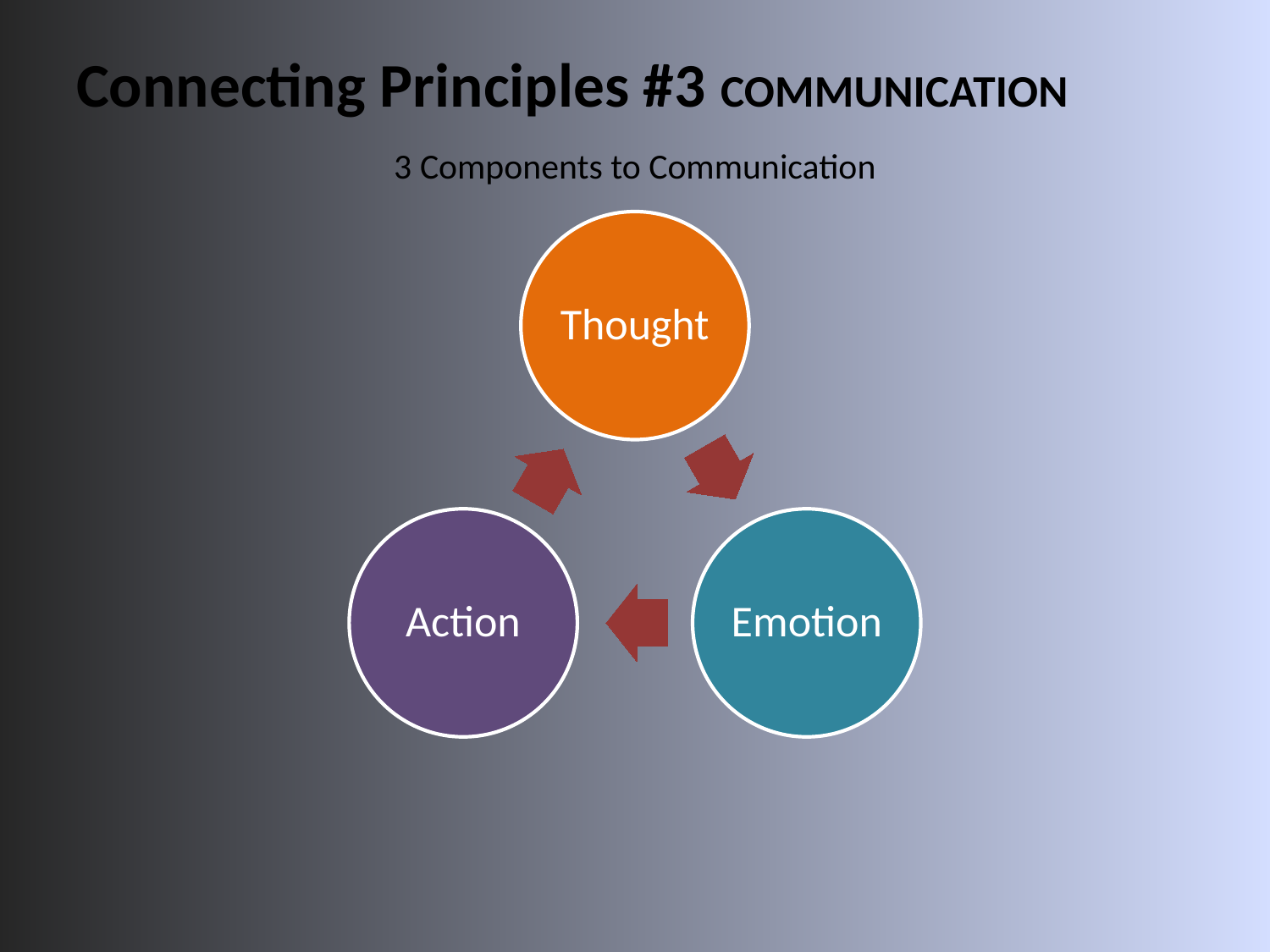

# Connecting Principles #3 COMMUNICATION
3 Components to Communication

Thought

Emotion

Action